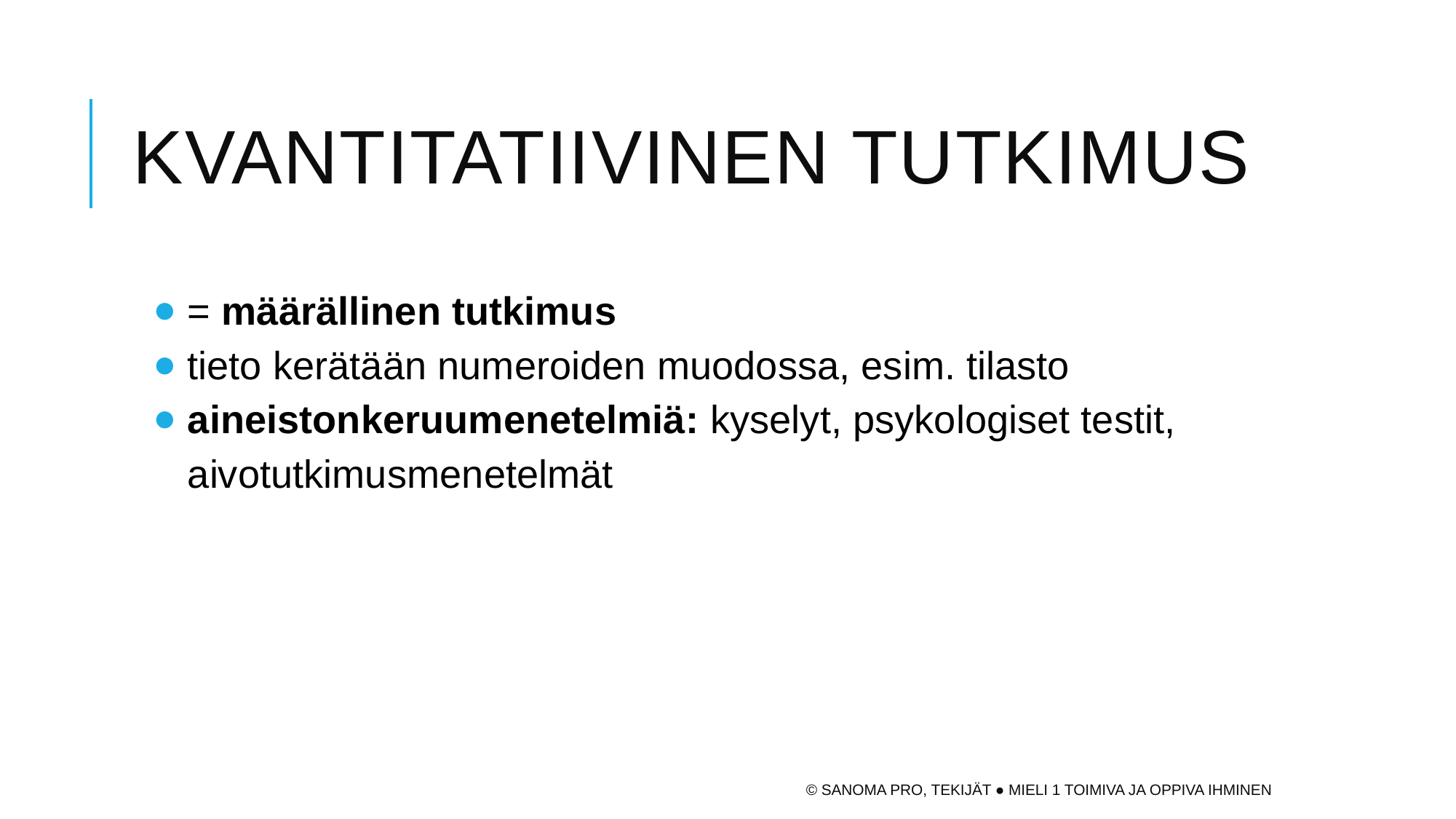

# Kvantitatiivinen tutkimus
= määrällinen tutkimus
tieto kerätään numeroiden muodossa, esim. tilasto
aineistonkeruumenetelmiä: kyselyt, psykologiset testit, aivotutkimusmenetelmät
© Sanoma Pro, Tekijät ● Mieli 1 Toimiva ja oppiva ihminen